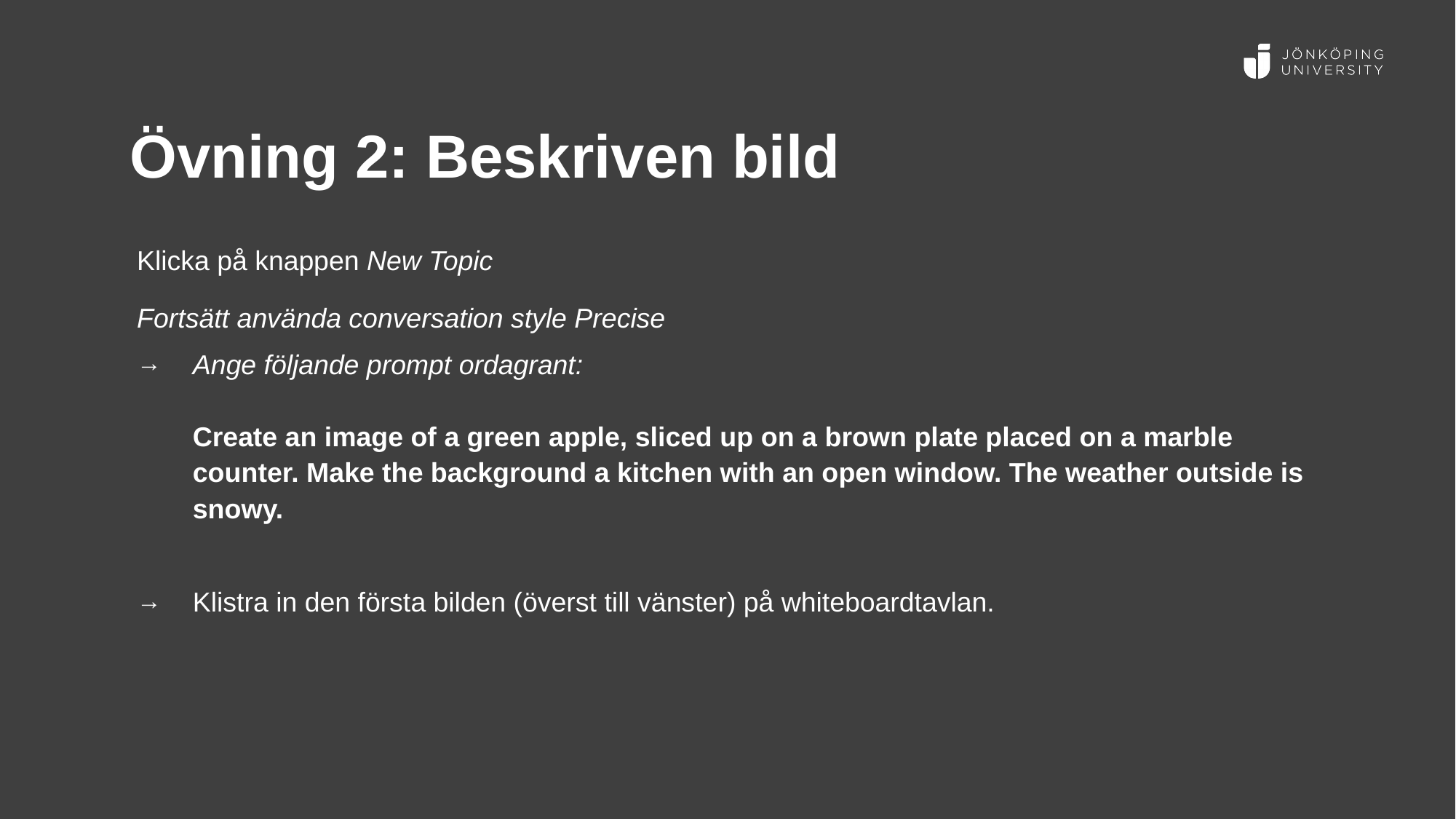

# Övning 2: Beskriven bild
Klicka på knappen New Topic
Fortsätt använda conversation style Precise
Ange följande prompt ordagrant:
Create an image of a green apple, sliced up on a brown plate placed on a marble counter. Make the background a kitchen with an open window. The weather outside is snowy.

Klistra in den första bilden (överst till vänster) på whiteboardtavlan.